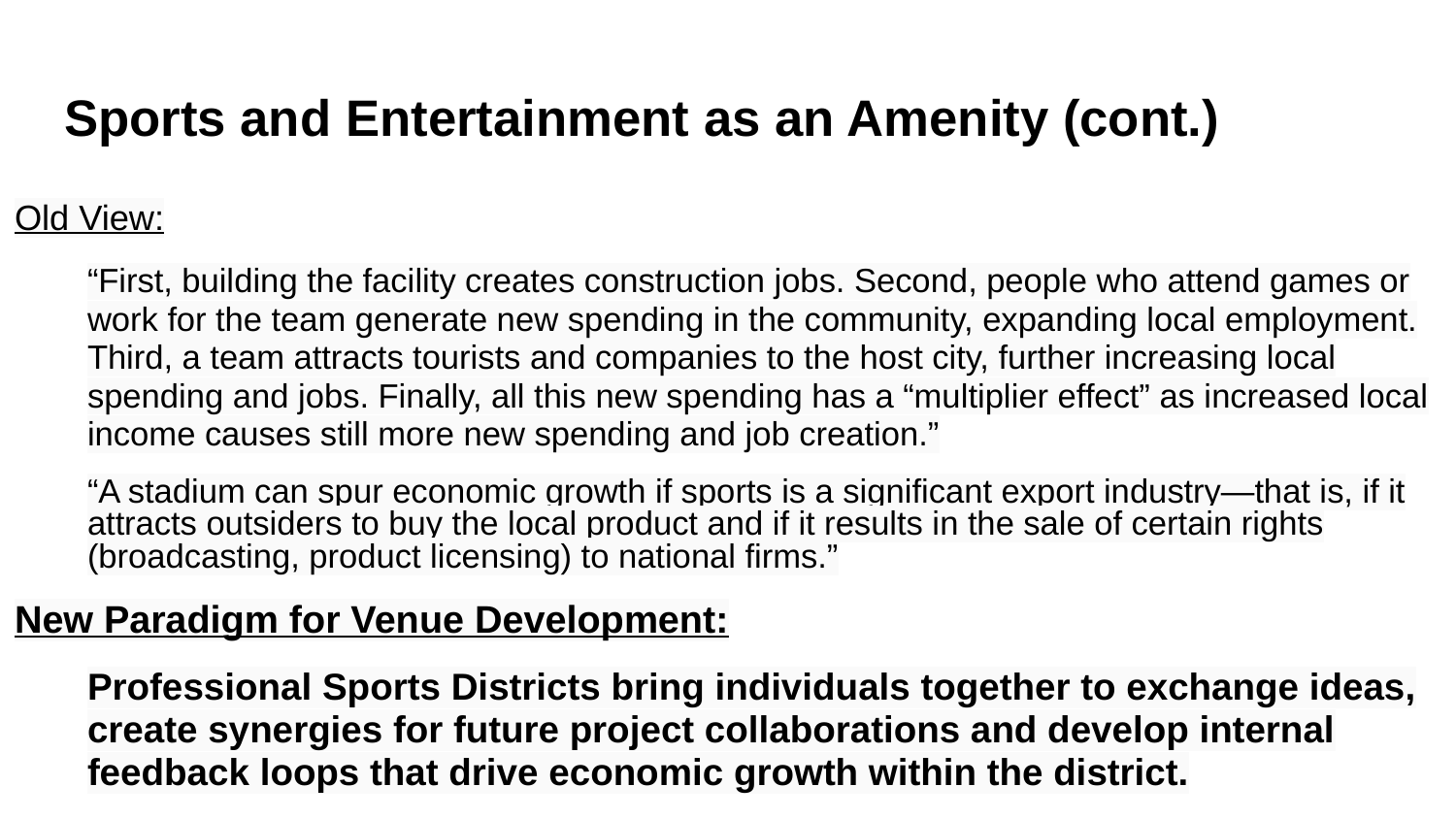

# Sports and Entertainment as an Amenity (cont.)

Old View:
“First, building the facility creates construction jobs. Second, people who attend games or work for the team generate new spending in the community, expanding local employment. Third, a team attracts tourists and companies to the host city, further increasing local spending and jobs. Finally, all this new spending has a “multiplier effect” as increased local income causes still more new spending and job creation.”
“A stadium can spur economic growth if sports is a significant export industry—that is, if it attracts outsiders to buy the local product and if it results in the sale of certain rights (broadcasting, product licensing) to national firms.”
New Paradigm for Venue Development:
Professional Sports Districts bring individuals together to exchange ideas, create synergies for future project collaborations and develop internal feedback loops that drive economic growth within the district.